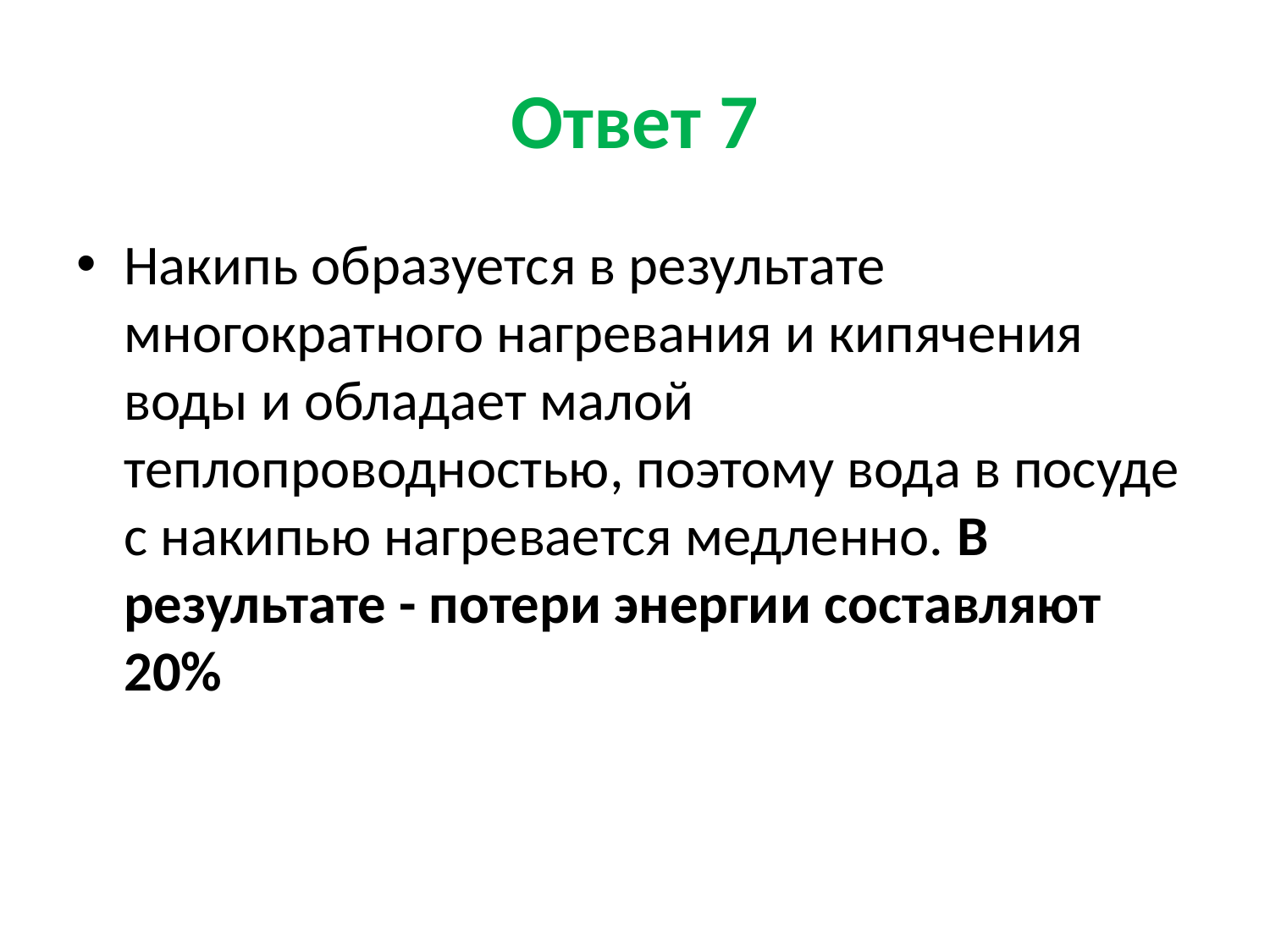

# Ответ 7
Накипь образуется в результате многократного нагревания и кипячения воды и обладает малой теплопроводностью, поэтому вода в посуде с накипью нагревается медленно. В результате - потери энергии составляют 20%